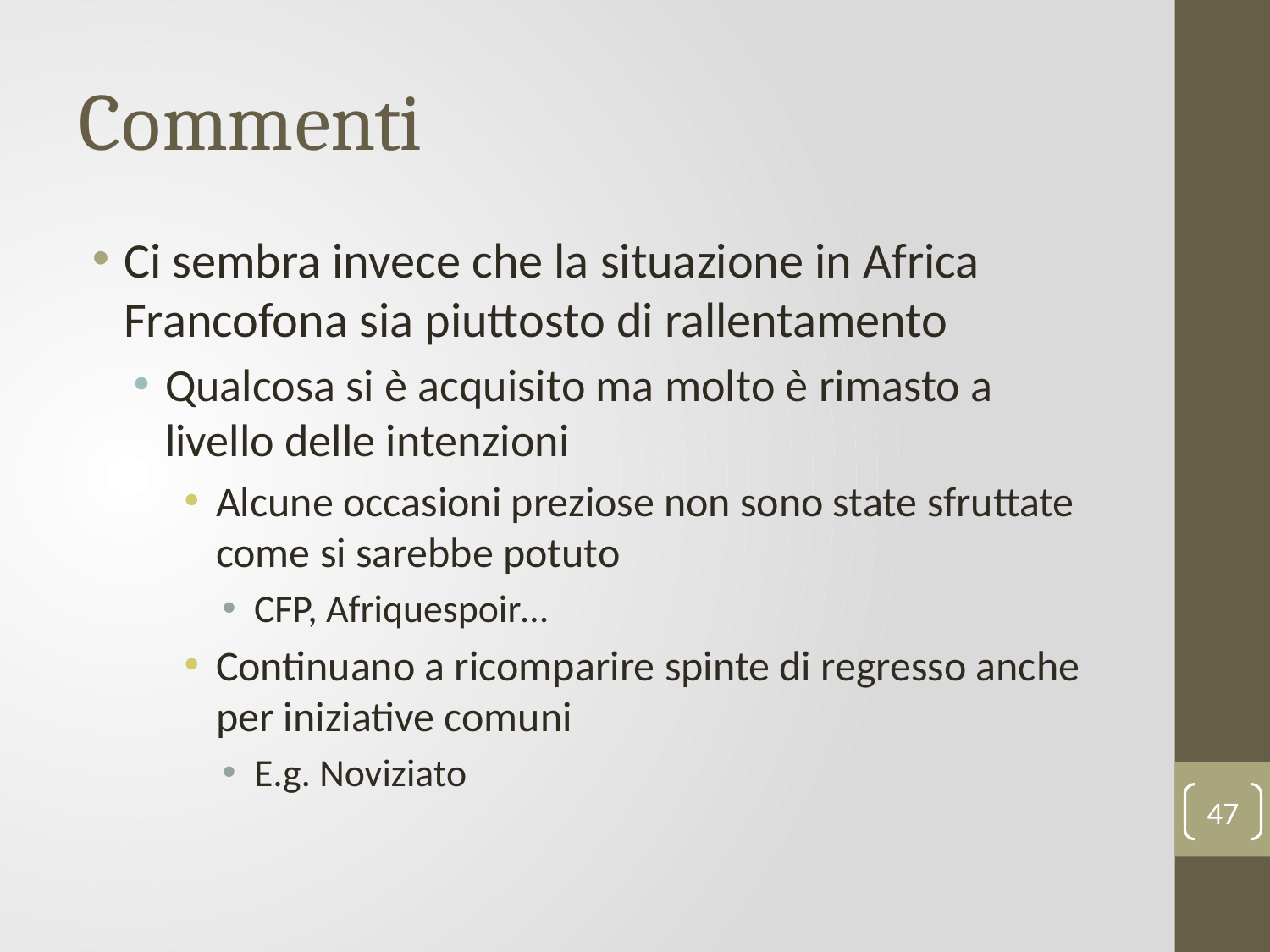

# Commenti
Ci sembra invece che la situazione in Africa Francofona sia piuttosto di rallentamento
Qualcosa si è acquisito ma molto è rimasto a livello delle intenzioni
Alcune occasioni preziose non sono state sfruttate come si sarebbe potuto
CFP, Afriquespoir…
Continuano a ricomparire spinte di regresso anche per iniziative comuni
E.g. Noviziato
47